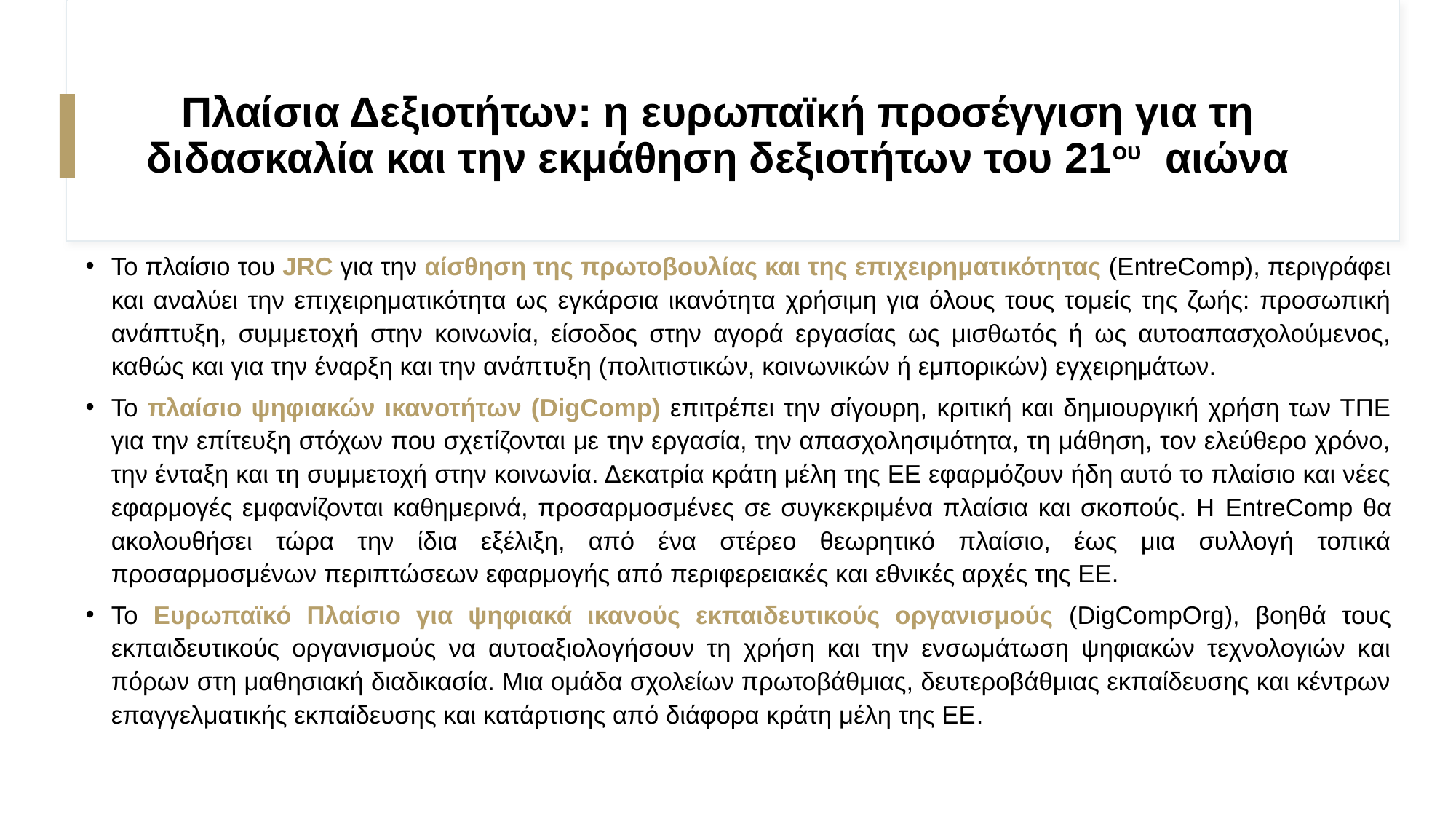

# Πλαίσια Δεξιοτήτων: η ευρωπαϊκή προσέγγιση για τη διδασκαλία και την εκμάθηση δεξιοτήτων του 21ου  αιώνα
Το πλαίσιο του JRC για την αίσθηση της πρωτοβουλίας και της επιχειρηματικότητας (EntreComp), περιγράφει και αναλύει την επιχειρηματικότητα ως εγκάρσια ικανότητα χρήσιμη για όλους τους τομείς της ζωής: προσωπική ανάπτυξη, συμμετοχή στην κοινωνία, είσοδος στην αγορά εργασίας ως μισθωτός ή ως αυτοαπασχολούμενος, καθώς και για την έναρξη και την ανάπτυξη (πολιτιστικών, κοινωνικών ή εμπορικών) εγχειρημάτων.
To πλαίσιο ψηφιακών ικανοτήτων (DigComp) επιτρέπει την σίγουρη, κριτική και δημιουργική χρήση των ΤΠΕ για την επίτευξη στόχων που σχετίζονται με την εργασία, την απασχολησιμότητα, τη μάθηση, τον ελεύθερο χρόνο, την ένταξη και τη συμμετοχή στην κοινωνία. Δεκατρία κράτη μέλη της ΕΕ εφαρμόζουν ήδη αυτό το πλαίσιο και νέες εφαρμογές εμφανίζονται καθημερινά, προσαρμοσμένες σε συγκεκριμένα πλαίσια και σκοπούς. Η EntreComp θα ακολουθήσει τώρα την ίδια εξέλιξη, από ένα στέρεο θεωρητικό πλαίσιο, έως μια συλλογή τοπικά προσαρμοσμένων περιπτώσεων εφαρμογής από περιφερειακές και εθνικές αρχές της ΕΕ.
Το Ευρωπαϊκό Πλαίσιο για ψηφιακά ικανούς εκπαιδευτικούς οργανισμούς (DigCompOrg), βοηθά τους εκπαιδευτικούς οργανισμούς να αυτοαξιολογήσουν τη χρήση και την ενσωμάτωση ψηφιακών τεχνολογιών και πόρων στη μαθησιακή διαδικασία. Μια ομάδα σχολείων πρωτοβάθμιας, δευτεροβάθμιας εκπαίδευσης και κέντρων επαγγελματικής εκπαίδευσης και κατάρτισης από διάφορα κράτη μέλη της ΕΕ.